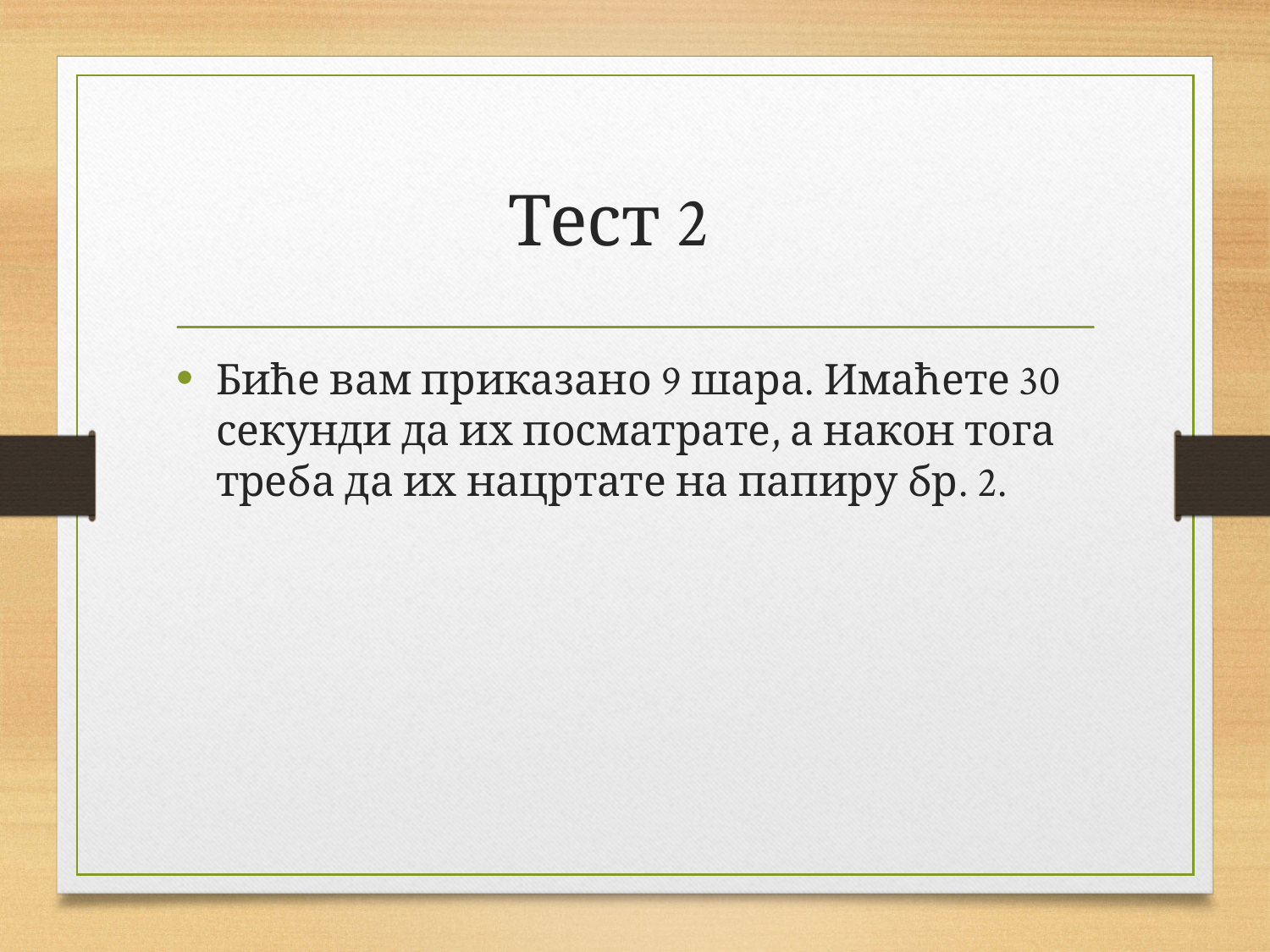

# Тест 2
Биће вам приказано 9 шара. Имаћете 30 секунди да их посматрате, а након тога треба да их нацртате на папиру бр. 2.